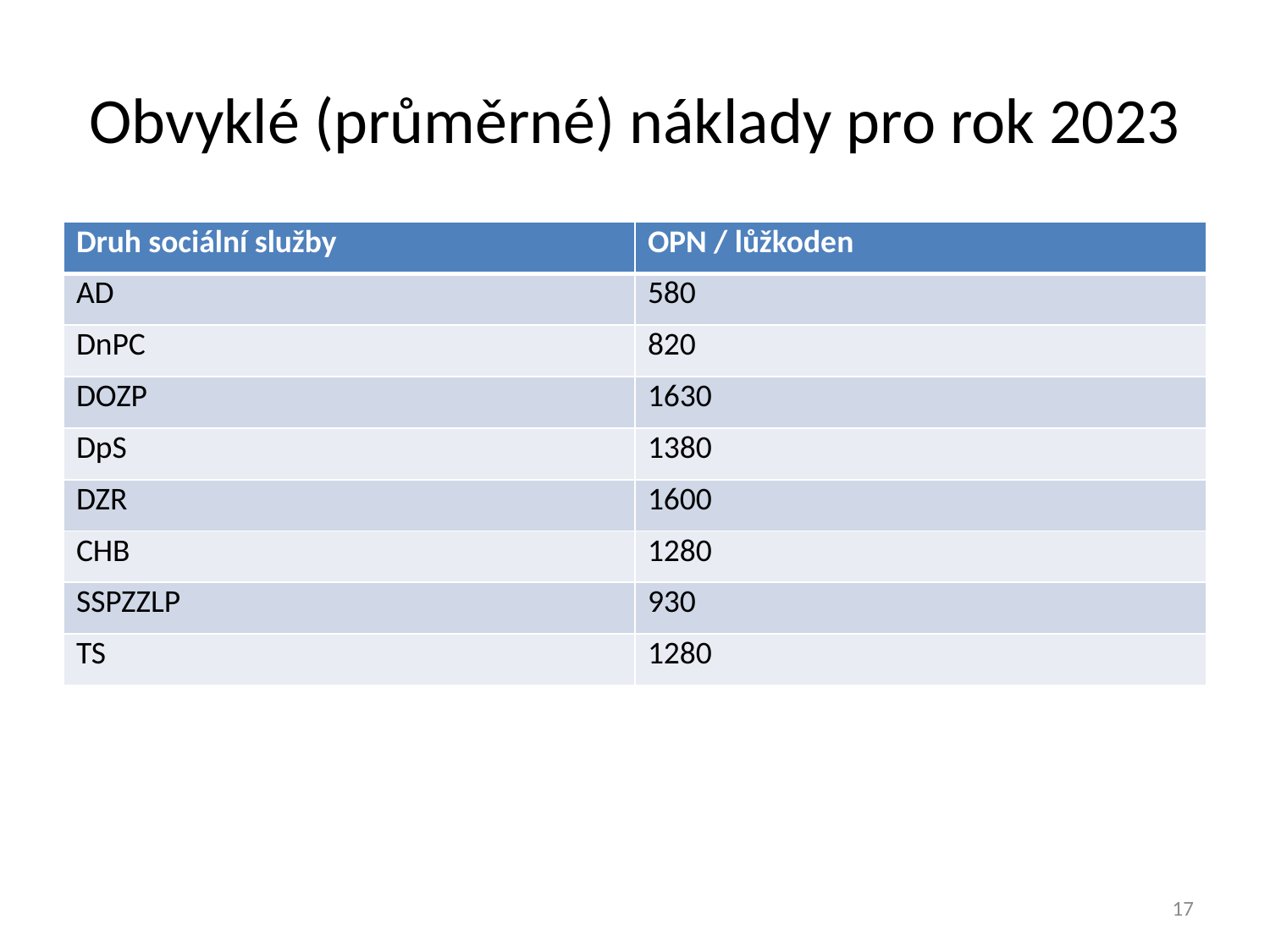

# Obvyklé (průměrné) náklady pro rok 2023
| Druh sociální služby | OPN / lůžkoden |
| --- | --- |
| AD | 580 |
| DnPC | 820 |
| DOZP | 1630 |
| DpS | 1380 |
| DZR | 1600 |
| CHB | 1280 |
| SSPZZLP | 930 |
| TS | 1280 |
17